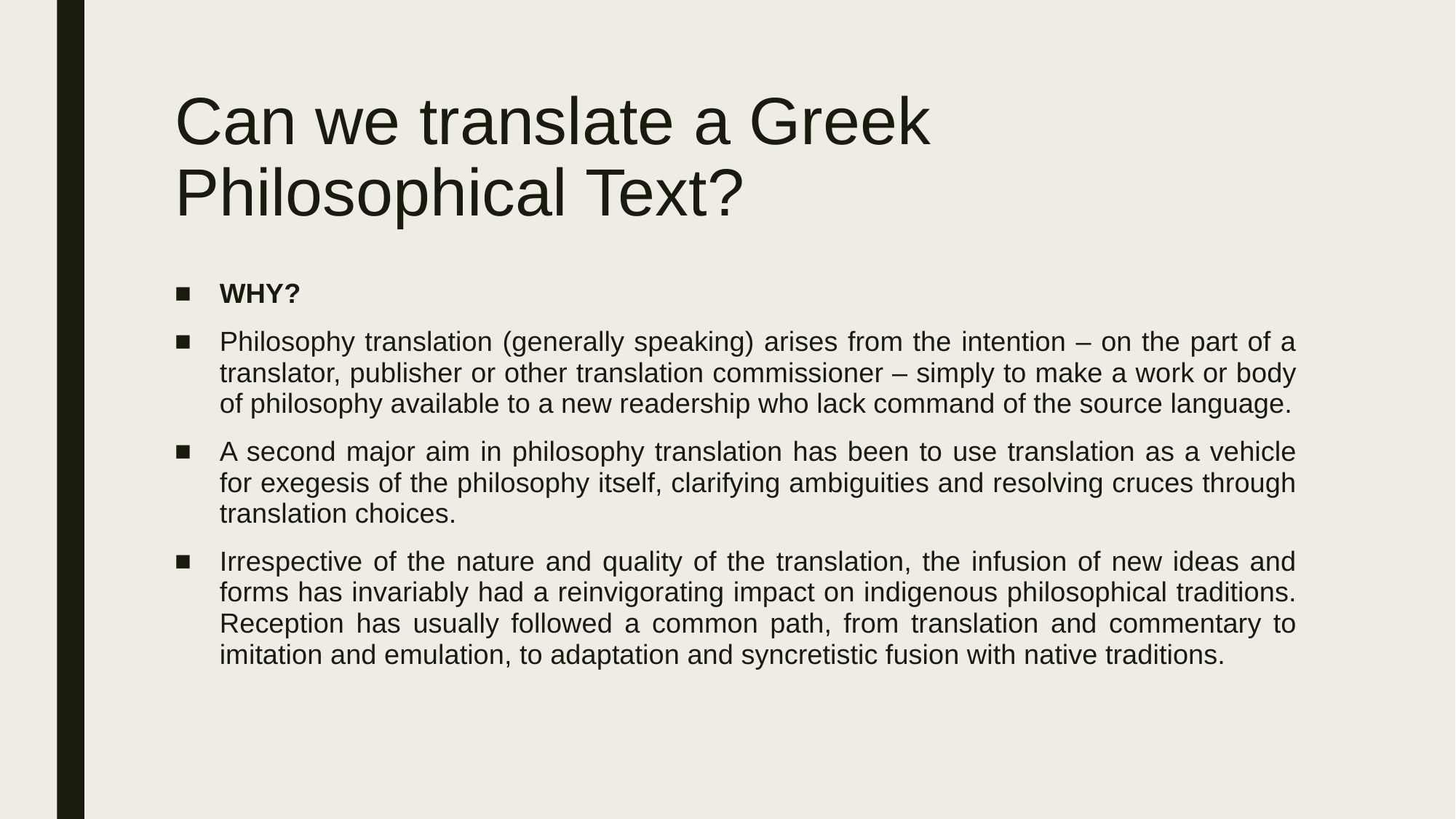

# Can we translate a Greek Philosophical Text?
WHY?
Philosophy translation (generally speaking) arises from the intention – on the part of a translator, publisher or other translation commissioner – simply to make a work or body of philosophy available to a new readership who lack command of the source language.
A second major aim in philosophy translation has been to use translation as a vehicle for exegesis of the philosophy itself, clarifying ambiguities and resolving cruces through translation choices.
Irrespective of the nature and quality of the translation, the infusion of new ideas and forms has invariably had a reinvigorating impact on indigenous philosophical traditions. Reception has usually followed a common path, from translation and commentary to imitation and emulation, to adaptation and syncretistic fusion with native traditions.